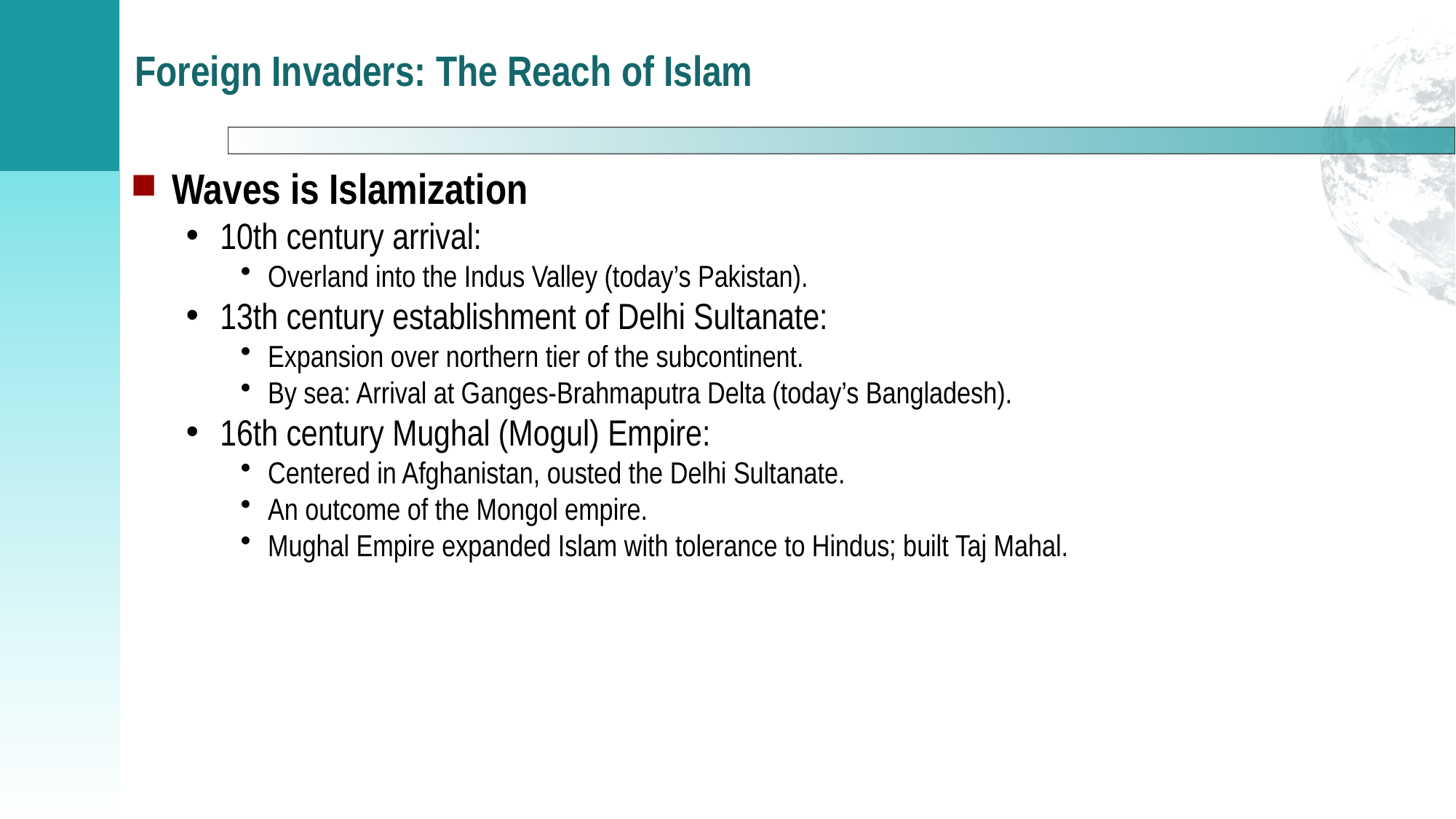

# Foreign Invaders: The Reach of Islam
Waves is Islamization
10th century arrival:
Overland into the Indus Valley (today’s Pakistan).
13th century establishment of Delhi Sultanate:
Expansion over northern tier of the subcontinent.
By sea: Arrival at Ganges-Brahmaputra Delta (today’s Bangladesh).
16th century Mughal (Mogul) Empire:
Centered in Afghanistan, ousted the Delhi Sultanate.
An outcome of the Mongol empire.
Mughal Empire expanded Islam with tolerance to Hindus; built Taj Mahal.